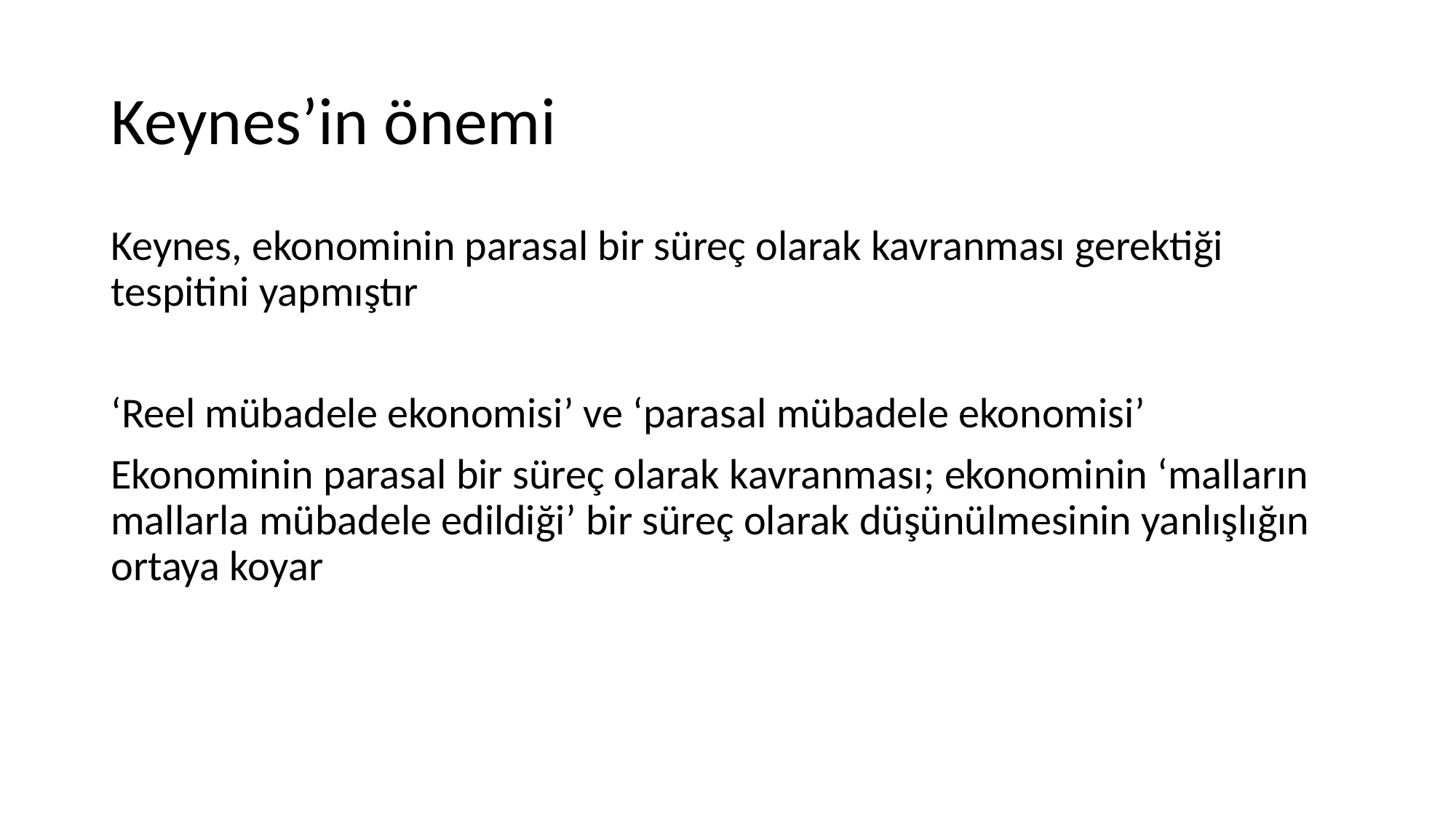

# Keynes’in önemi
Keynes, ekonominin parasal bir süreç olarak kavranması gerektiği tespitini yapmıştır

‘Reel mübadele ekonomisi’ ve ‘parasal mübadele ekonomisi’
Ekonominin parasal bir süreç olarak kavranması; ekonominin ‘malların mallarla mübadele edildiği’ bir süreç olarak düşünülmesinin yanlışlığın ortaya koyar